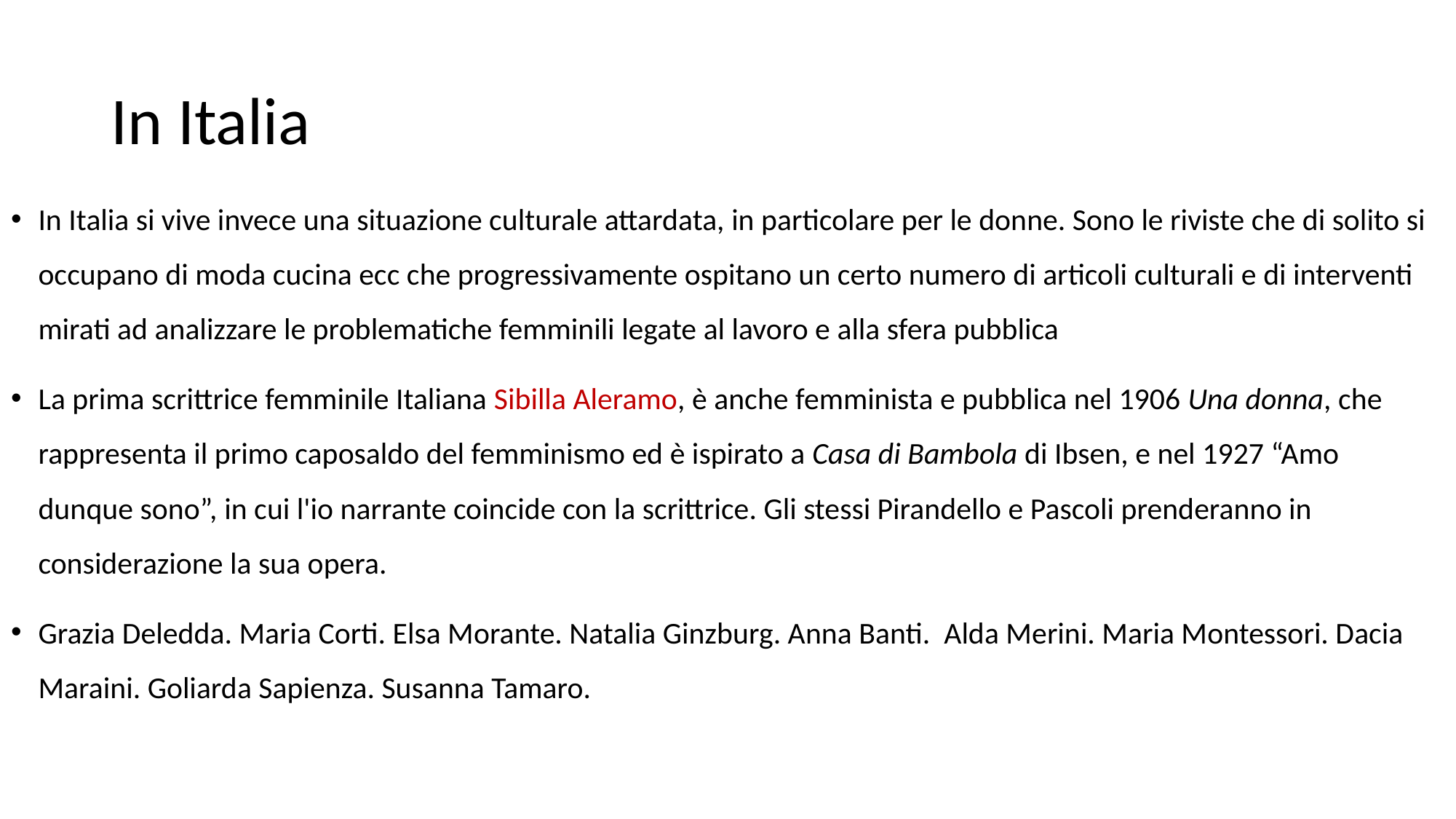

# In Italia
In Italia si vive invece una situazione culturale attardata, in particolare per le donne. Sono le riviste che di solito si occupano di moda cucina ecc che progressivamente ospitano un certo numero di articoli culturali e di interventi mirati ad analizzare le problematiche femminili legate al lavoro e alla sfera pubblica
La prima scrittrice femminile Italiana Sibilla Aleramo, è anche femminista e pubblica nel 1906 Una donna, che rappresenta il primo caposaldo del femminismo ed è ispirato a Casa di Bambola di Ibsen, e nel 1927 “Amo dunque sono”, in cui l'io narrante coincide con la scrittrice. Gli stessi Pirandello e Pascoli prenderanno in considerazione la sua opera.
Grazia Deledda. Maria Corti. Elsa Morante. Natalia Ginzburg. Anna Banti.  Alda Merini. Maria Montessori. Dacia Maraini. Goliarda Sapienza. Susanna Tamaro.